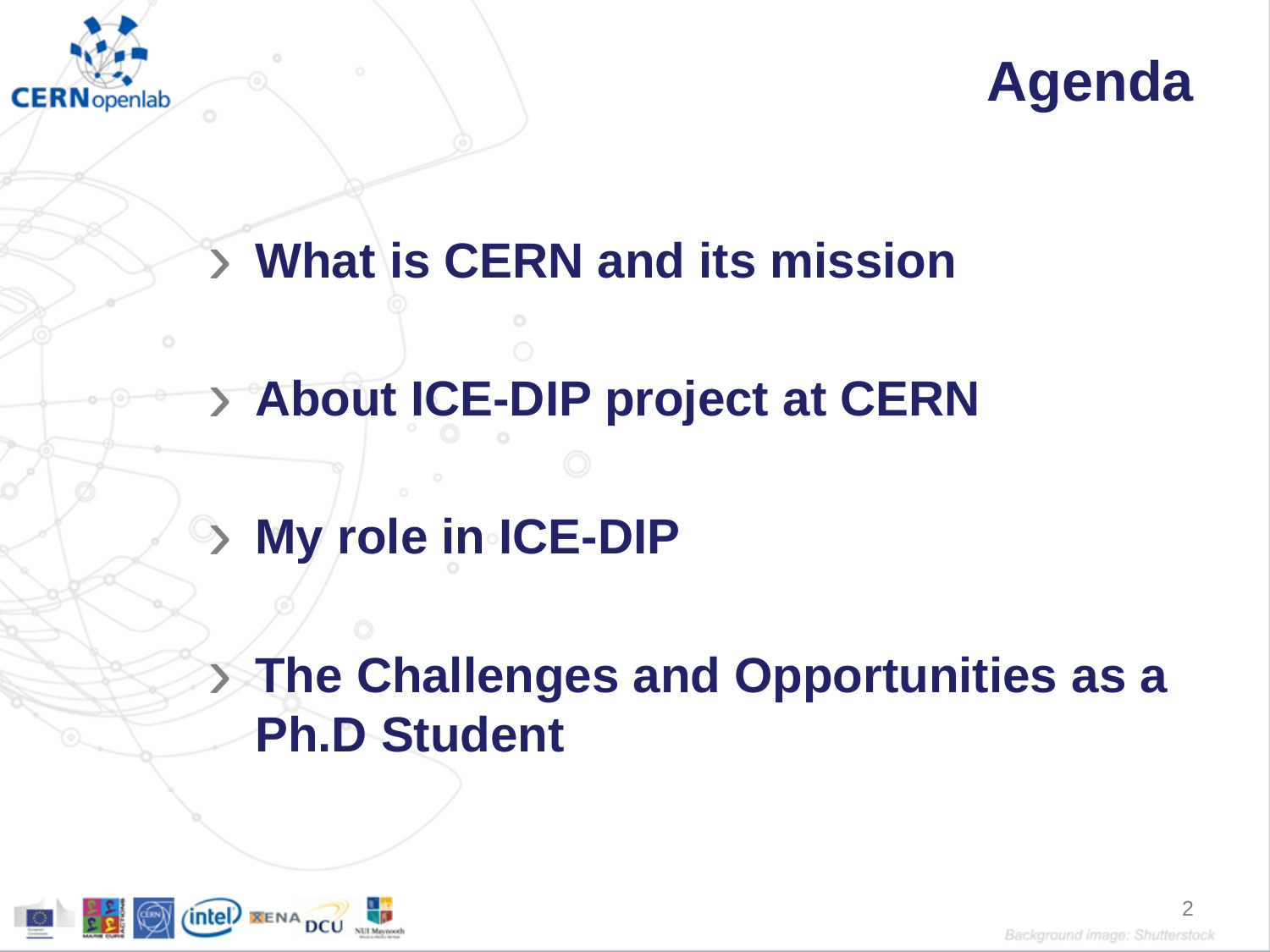

# Agenda
What is CERN and its mission

About ICE-DIP project at CERN

My role in ICE-DIP

The Challenges and Opportunities as a Ph.D Student
2